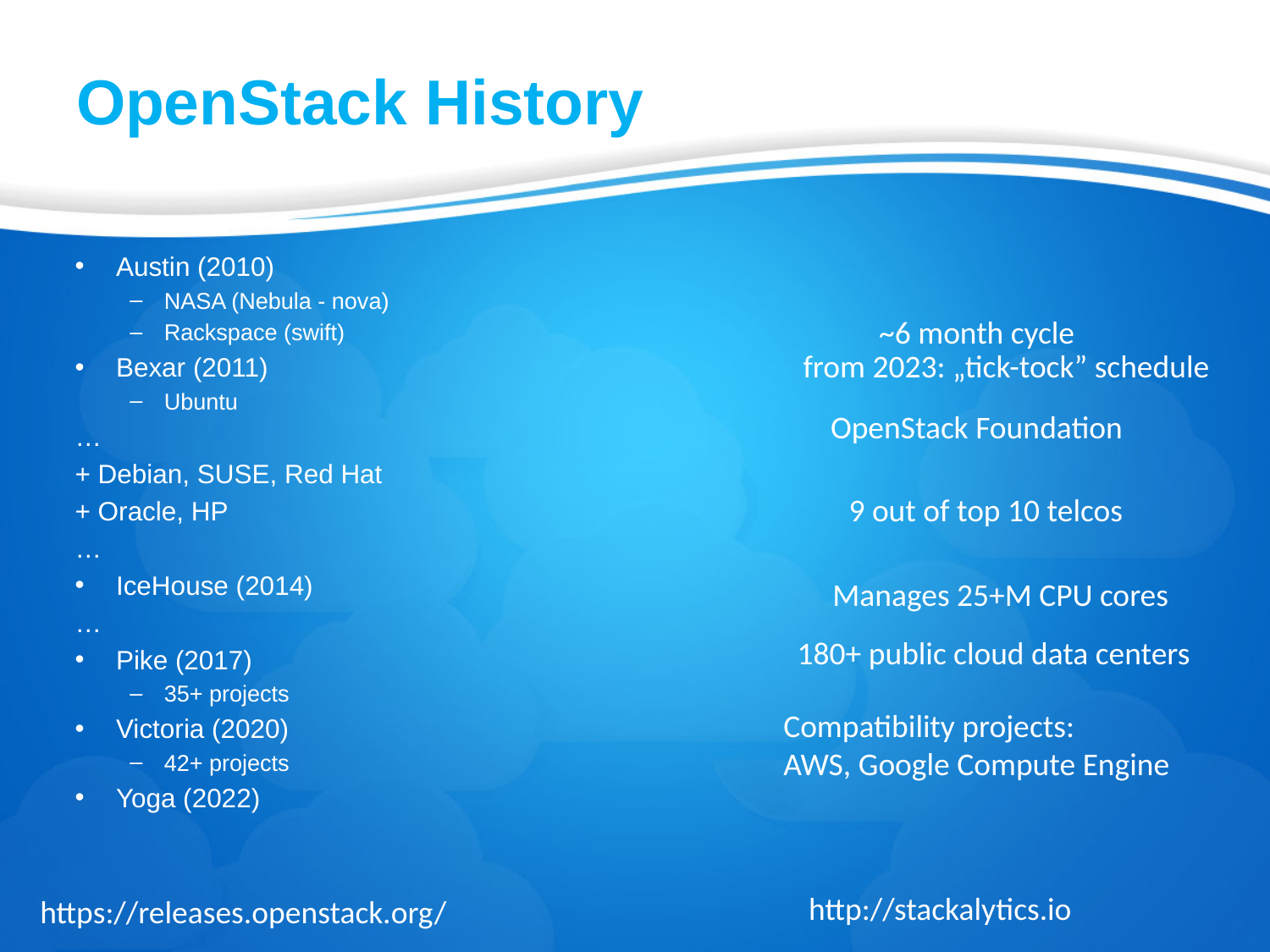

# OpenStack History
Austin (2010)
NASA (Nebula - nova)
Rackspace (swift)
Bexar (2011)
Ubuntu
…
+ Debian, SUSE, Red Hat
+ Oracle, HP
…
IceHouse (2014)
…
Pike (2017)
35+ projects
Victoria (2020)
42+ projects
Yoga (2022)

~6 month cycle
from 2023: „tick-tock” schedule
OpenStack Foundation
9 out of top 10 telcos
Manages 25+M CPU cores
180+ public cloud data centers
Compatibility projects:
AWS, Google Compute Engine
http://stackalytics.io
https://releases.openstack.org/